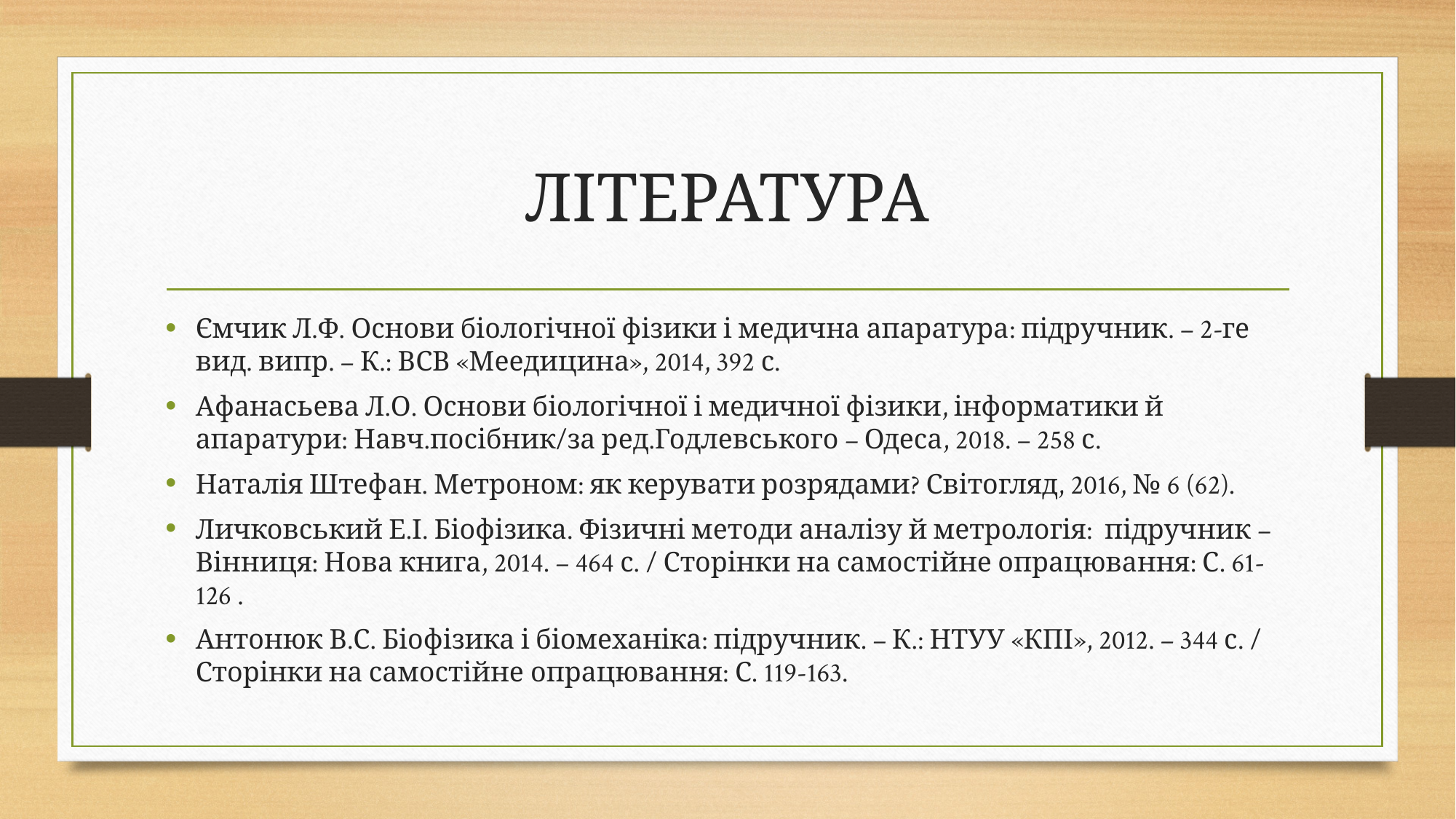

# ЛІТЕРАТУРА
Ємчик Л.Ф. Основи біологічної фізики і медична апаратура: підручник. – 2-ге вид. випр. – К.: ВСВ «Меедицина», 2014, 392 с.
Афанасьева Л.О. Основи біологічної і медичної фізики, інформатики й апаратури: Навч.посібник/за ред.Годлевського – Одеса, 2018. – 258 с.
Наталія Штефан. Метроном: як керувати розрядами? Світогляд, 2016, № 6 (62).
Личковський Е.І. Біофізика. Фізичні методи аналізу й метрологія:  підручник – Вінниця: Нова книга, 2014. – 464 с. / Сторінки на самостійне опрацювання: С. 61-126 .
Антонюк В.С. Біофізика і біомеханіка: підручник. – К.: НТУУ «КПІ», 2012. – 344 с. / Сторінки на самостійне опрацювання: С. 119-163.